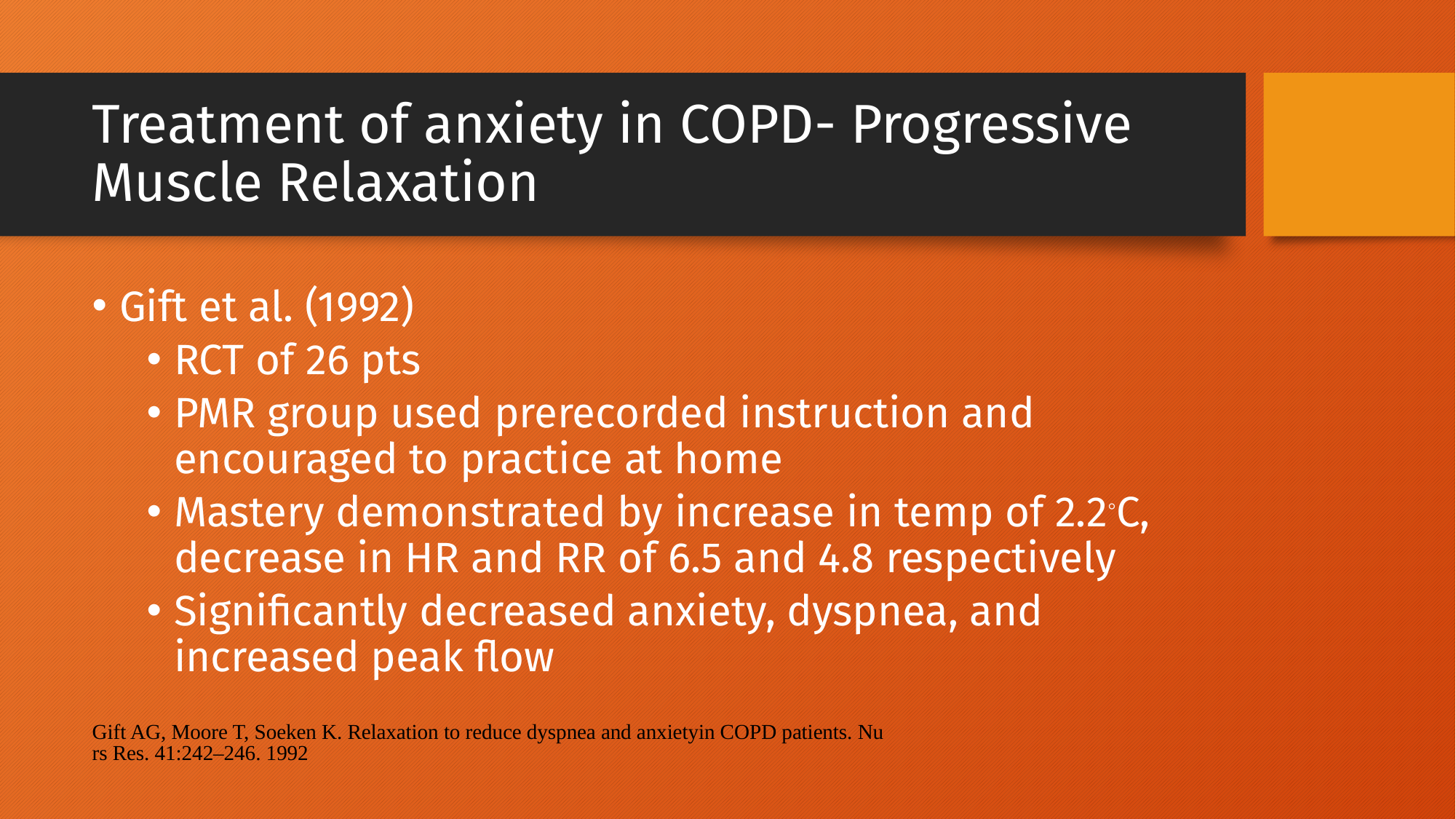

# Treatment of anxiety in COPD- Progressive Muscle Relaxation
Gift et al. (1992)
RCT of 26 pts
PMR group used prerecorded instruction and encouraged to practice at home
Mastery demonstrated by increase in temp of 2.2◦C, decrease in HR and RR of 6.5 and 4.8 respectively
Significantly decreased anxiety, dyspnea, and increased peak flow
Gift AG, Moore T, Soeken K. Relaxation to reduce dyspnea and anxiety
in COPD patients. Nurs Res. 41:242–246. 1992